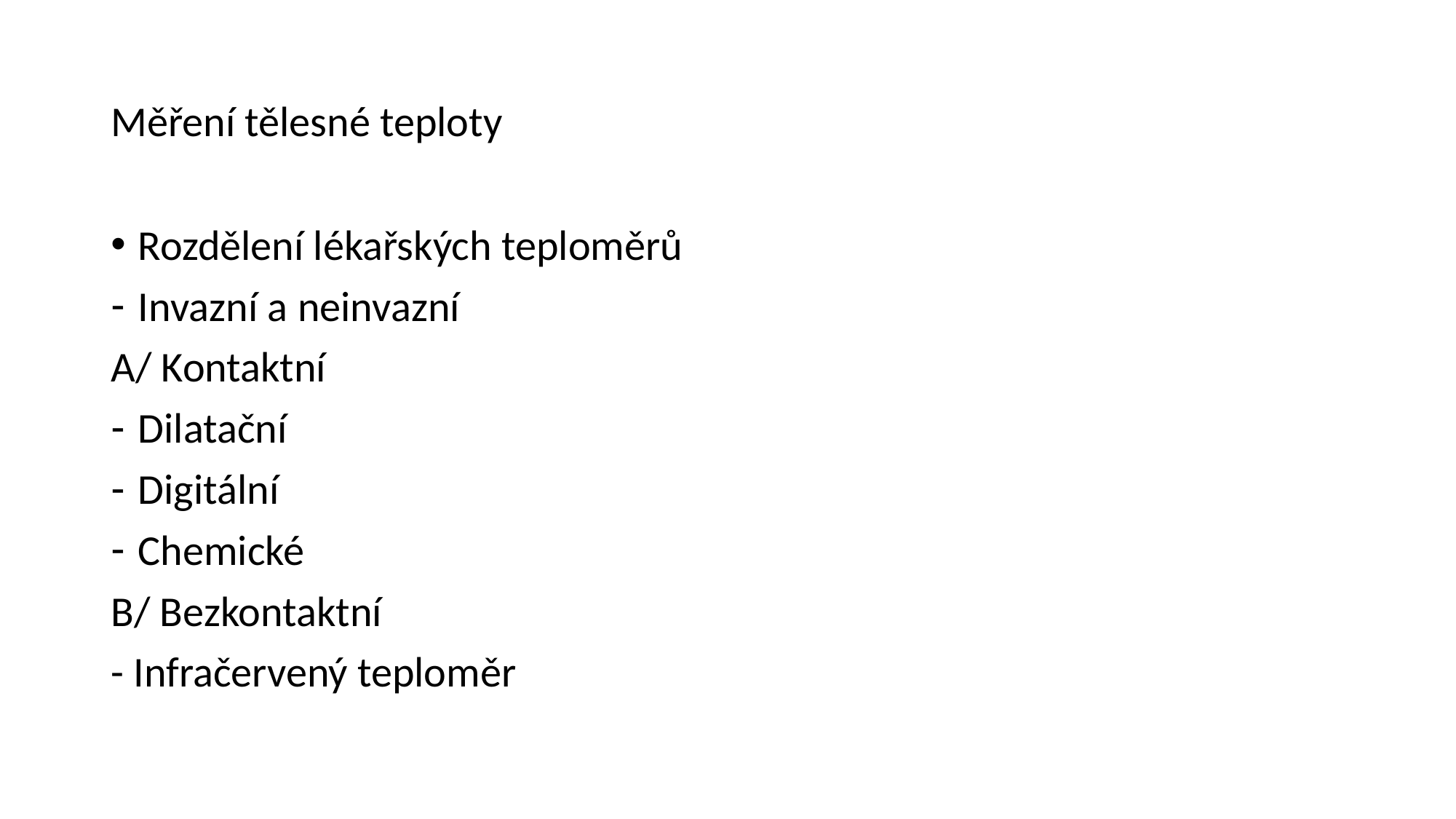

# Měření tělesné teploty
Rozdělení lékařských teploměrů
Invazní a neinvazní
A/ Kontaktní
Dilatační
Digitální
Chemické
B/ Bezkontaktní
- Infračervený teploměr